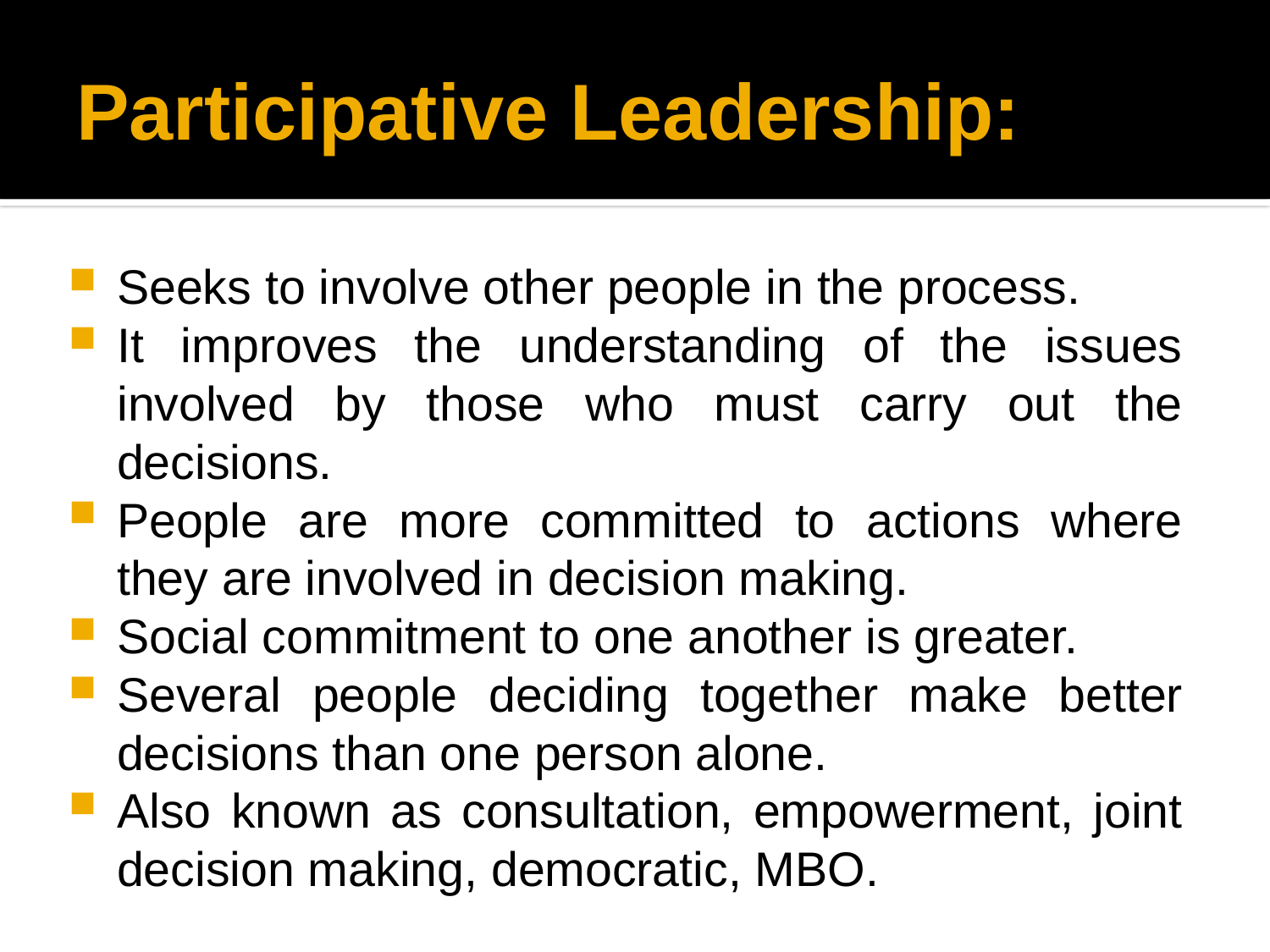

# Participative Leadership:
Seeks to involve other people in the process.
It improves the understanding of the issues involved by those who must carry out the decisions.
People are more committed to actions where they are involved in decision making.
Social commitment to one another is greater.
Several people deciding together make better decisions than one person alone.
Also known as consultation, empowerment, joint decision making, democratic, MBO.